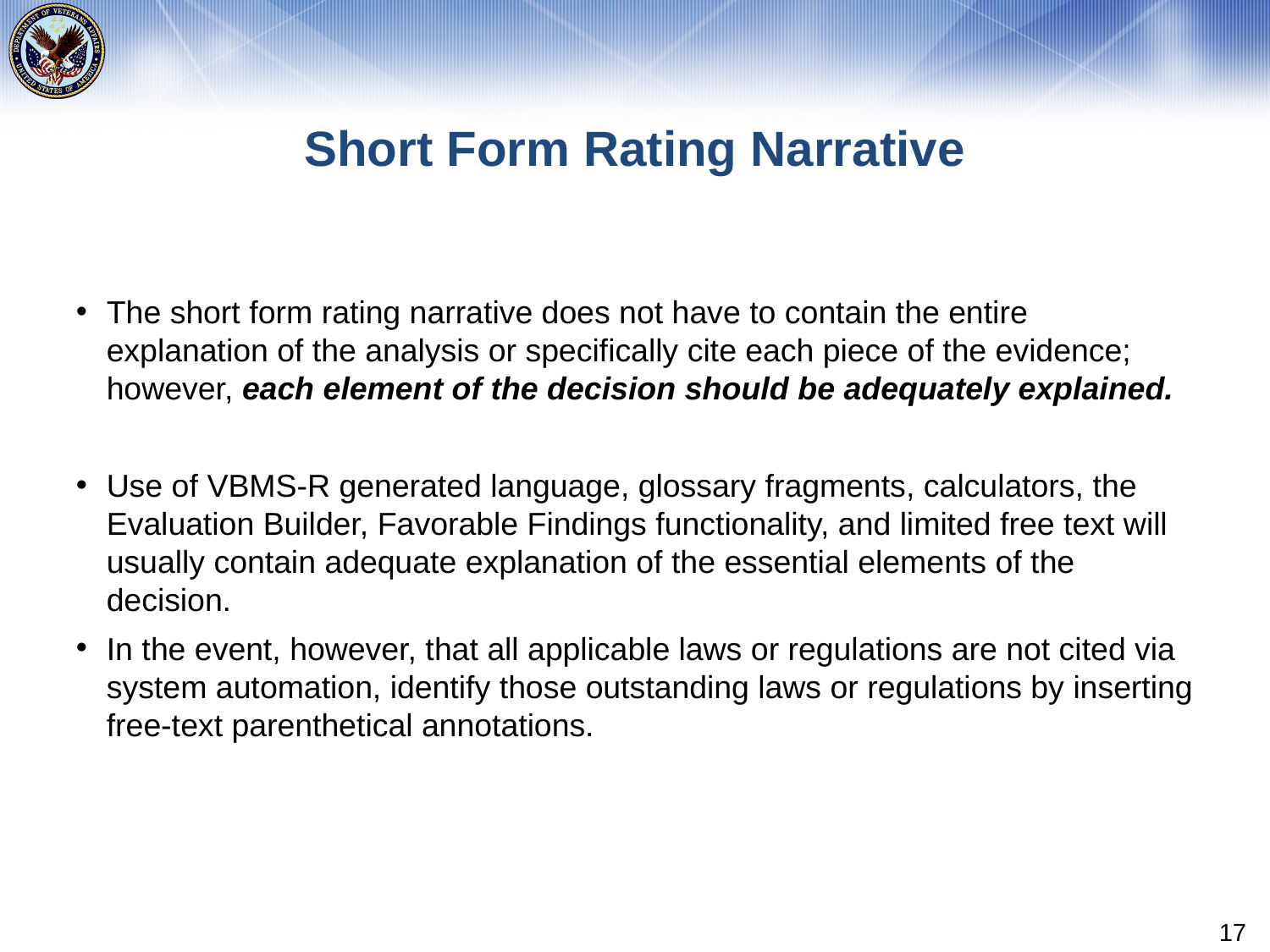

# Short Form Rating Narrative
The short form rating narrative does not have to contain the entire explanation of the analysis or specifically cite each piece of the evidence; however, each element of the decision should be adequately explained.

Use of VBMS-R generated language, glossary fragments, calculators, the Evaluation Builder, Favorable Findings functionality, and limited free text will usually contain adequate explanation of the essential elements of the decision.
In the event, however, that all applicable laws or regulations are not cited via system automation, identify those outstanding laws or regulations by inserting free-text parenthetical annotations.
17